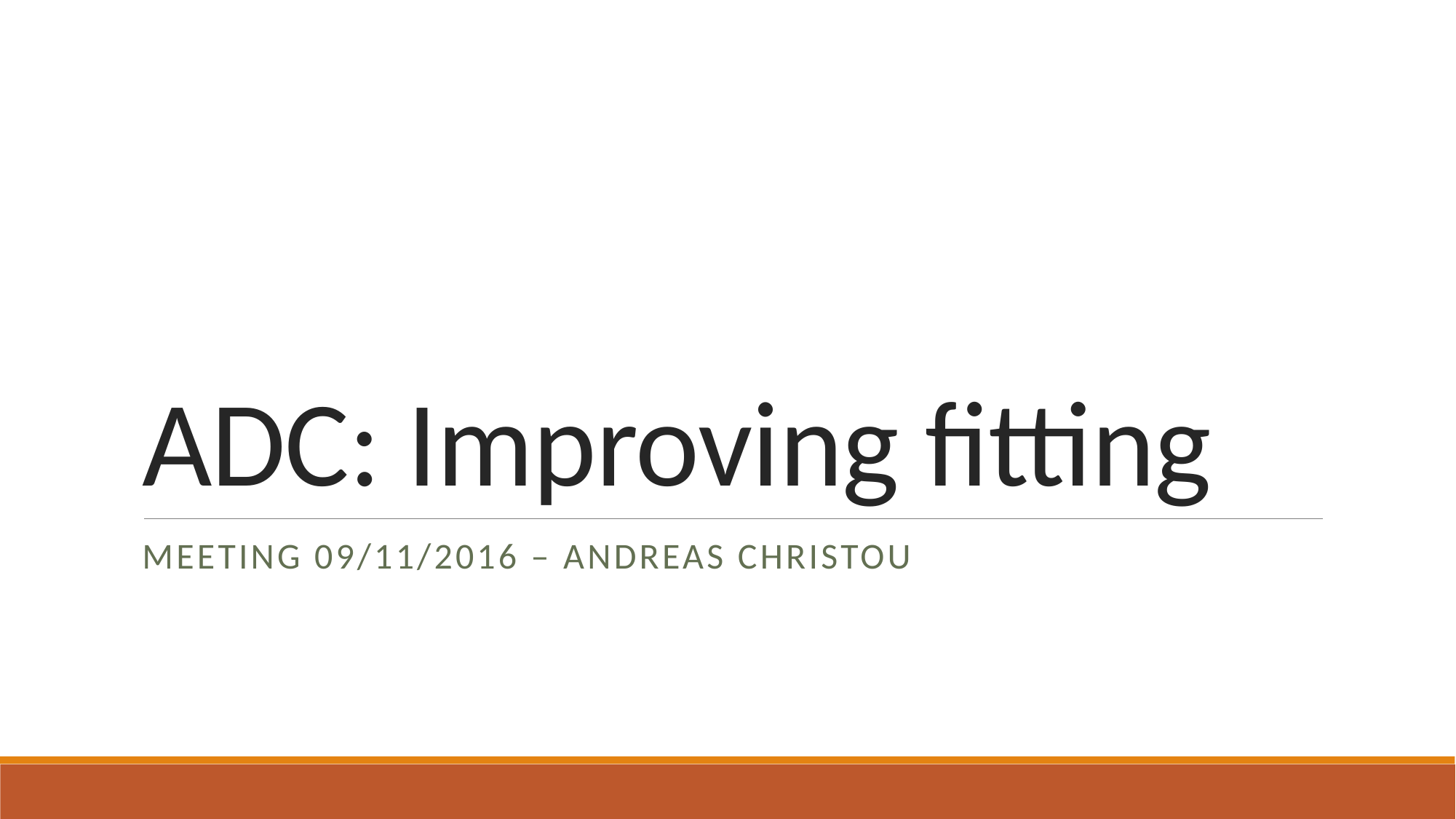

# ADC: Improving fitting
Meeting 09/11/2016 – Andreas Christou